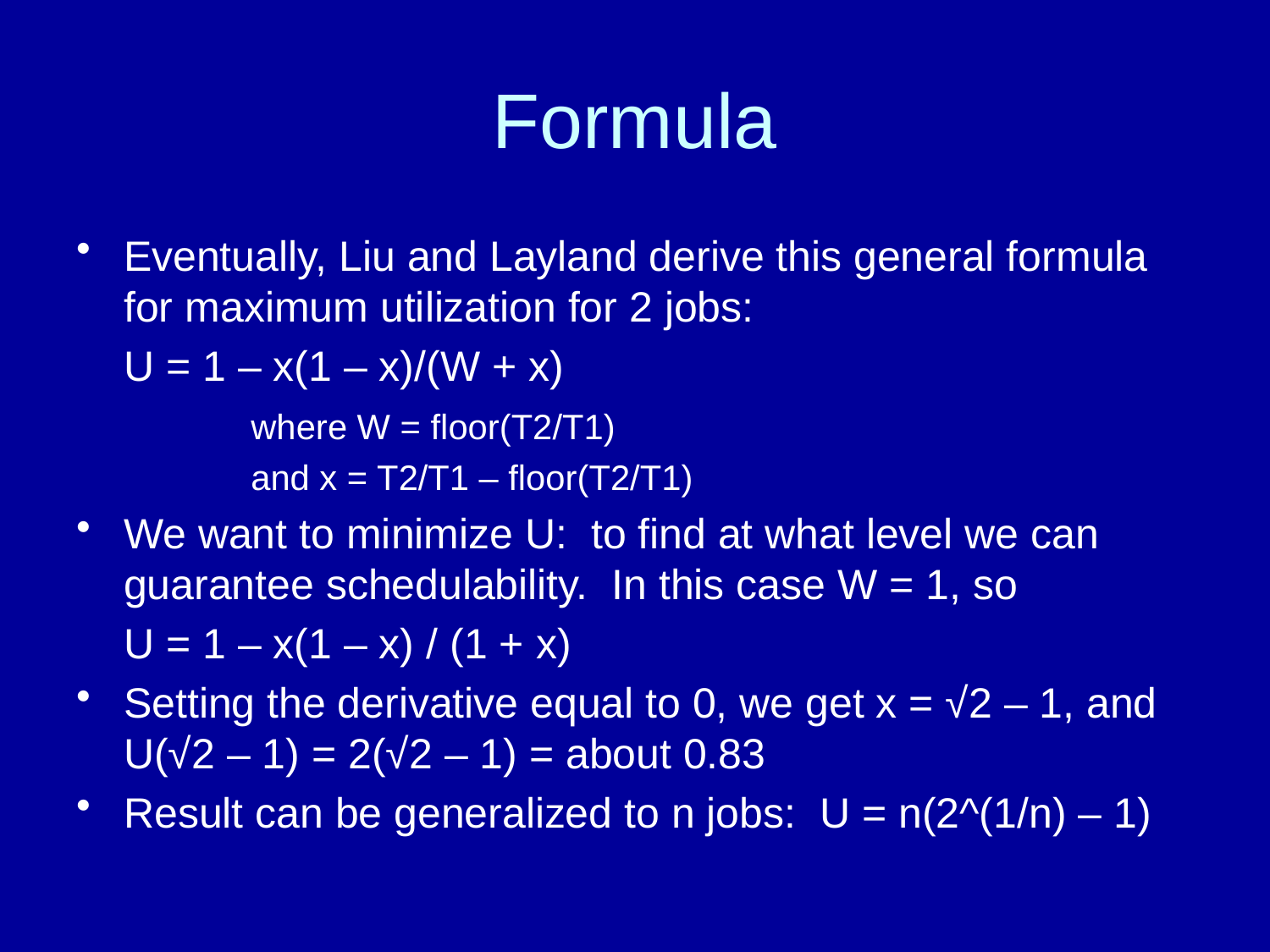

# Formula
Eventually, Liu and Layland derive this general formula for maximum utilization for 2 jobs:
	U = 1 – x(1 – x)/(W + x)
		where W = floor(T2/T1)
		and x = T2/T1 – floor(T2/T1)
We want to minimize U:  to find at what level we can guarantee schedulability.  In this case W = 1, so
	U = 1 – x(1 – x) / (1 + x)
Setting the derivative equal to 0, we get x = √2 – 1, and U(√2 – 1) = 2(√2 – 1) = about 0.83
Result can be generalized to n jobs:  U = n(2^(1/n) – 1)